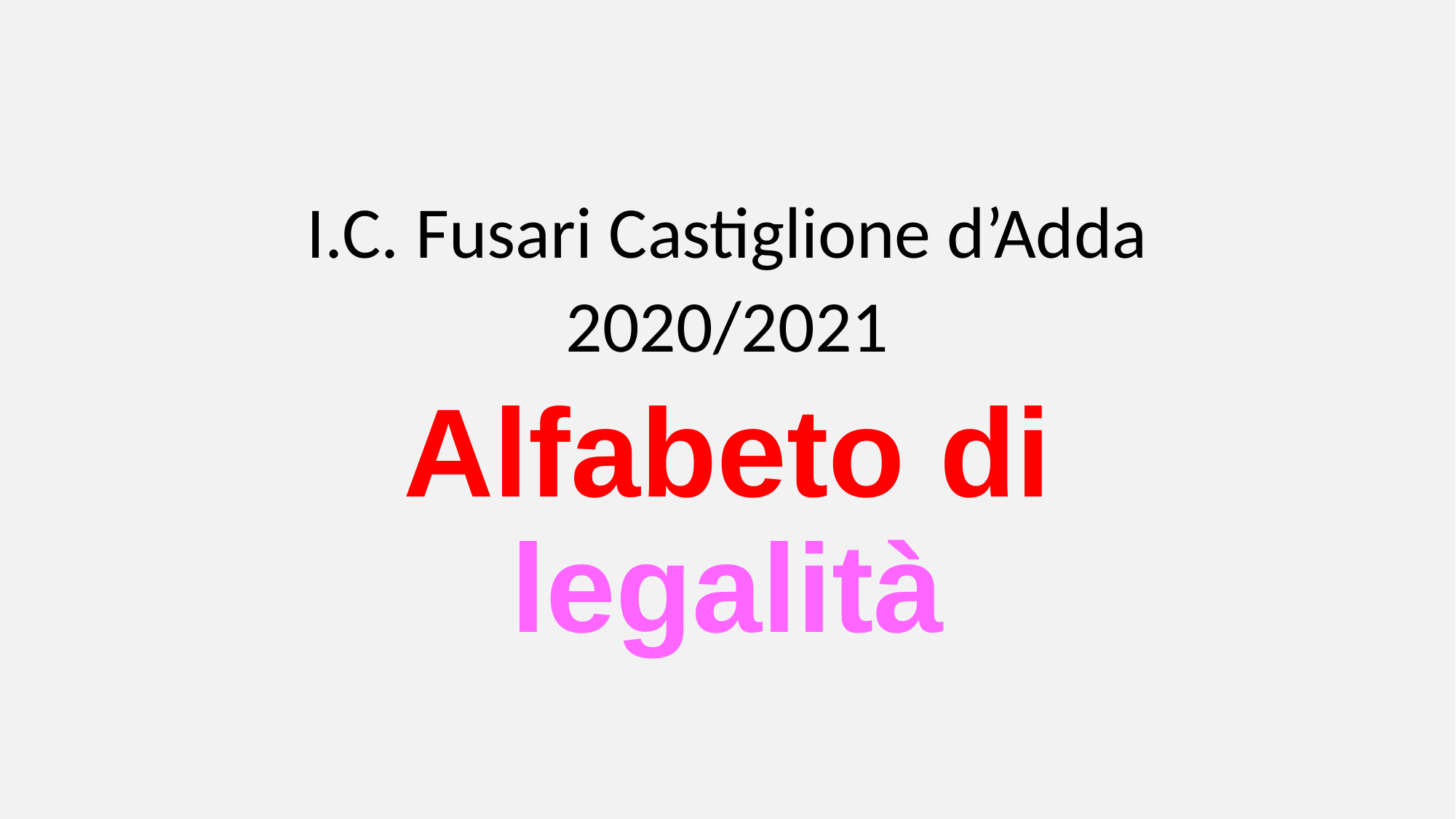

I.C. Fusari Castiglione d’Adda
2020/2021
# Alfabeto di legalità